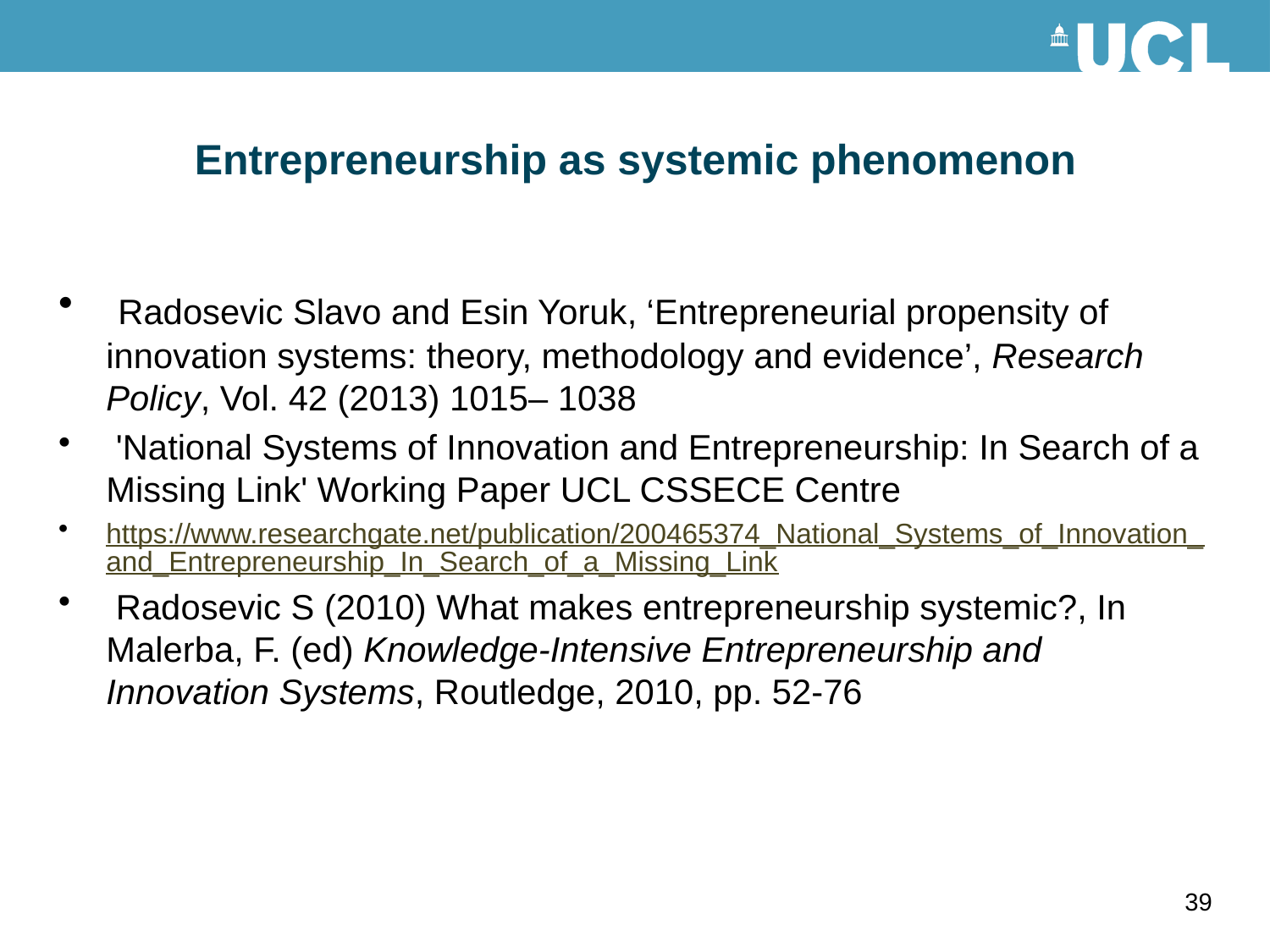

# Entrepreneurship as systemic phenomenon
 Radosevic Slavo and Esin Yoruk, ‘Entrepreneurial propensity of innovation systems: theory, methodology and evidence’, Research Policy, Vol. 42 (2013) 1015– 1038
 'National Systems of Innovation and Entrepreneurship: In Search of a Missing Link' Working Paper UCL CSSECE Centre
https://www.researchgate.net/publication/200465374_National_Systems_of_Innovation_and_Entrepreneurship_In_Search_of_a_Missing_Link
 Radosevic S (2010) What makes entrepreneurship systemic?, In Malerba, F. (ed) Knowledge-Intensive Entrepreneurship and Innovation Systems, Routledge, 2010, pp. 52-76
39